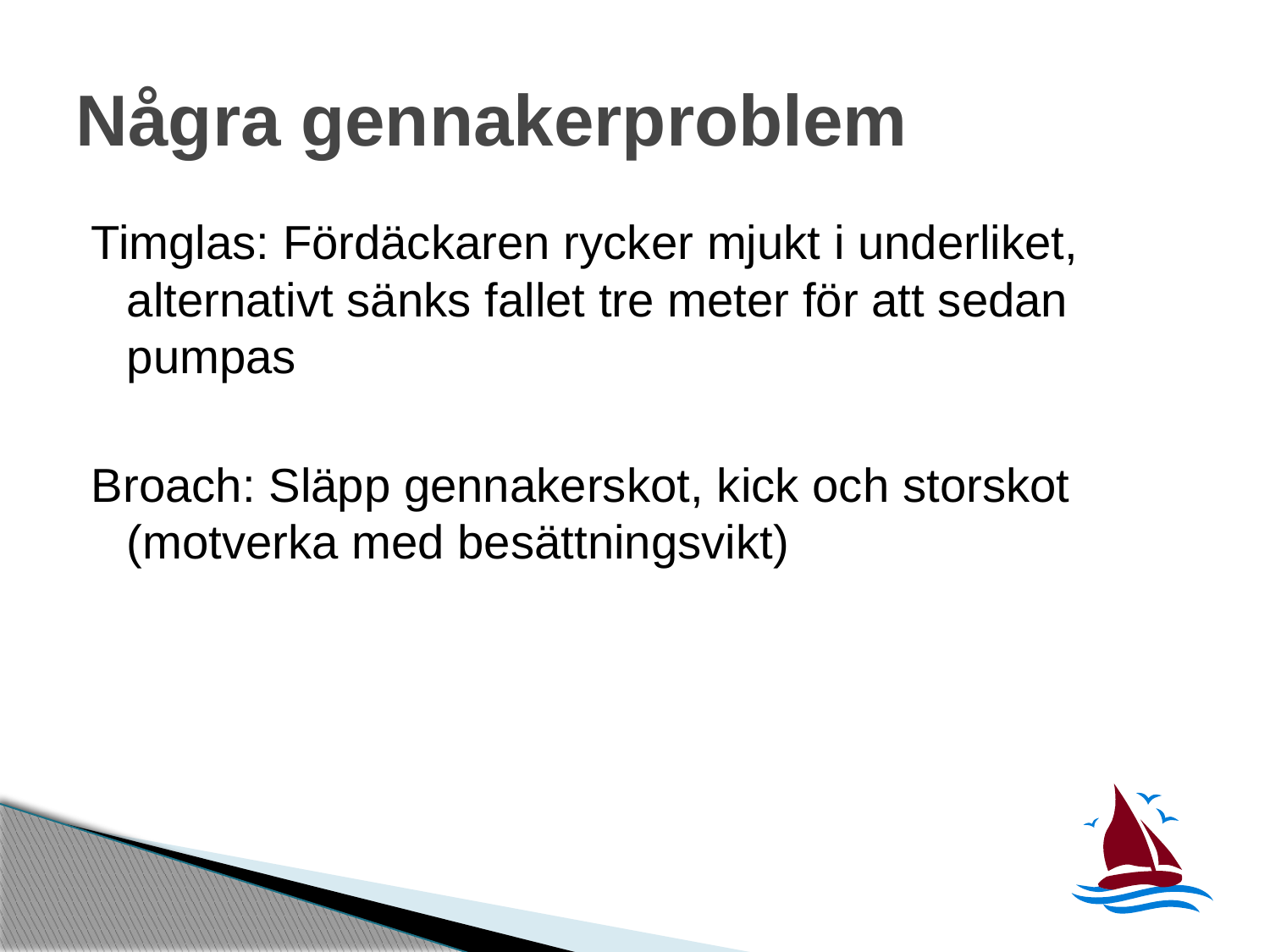

# Några gennakerproblem
Timglas: Fördäckaren rycker mjukt i underliket, alternativt sänks fallet tre meter för att sedan pumpas

Broach: Släpp gennakerskot, kick och storskot (motverka med besättningsvikt)